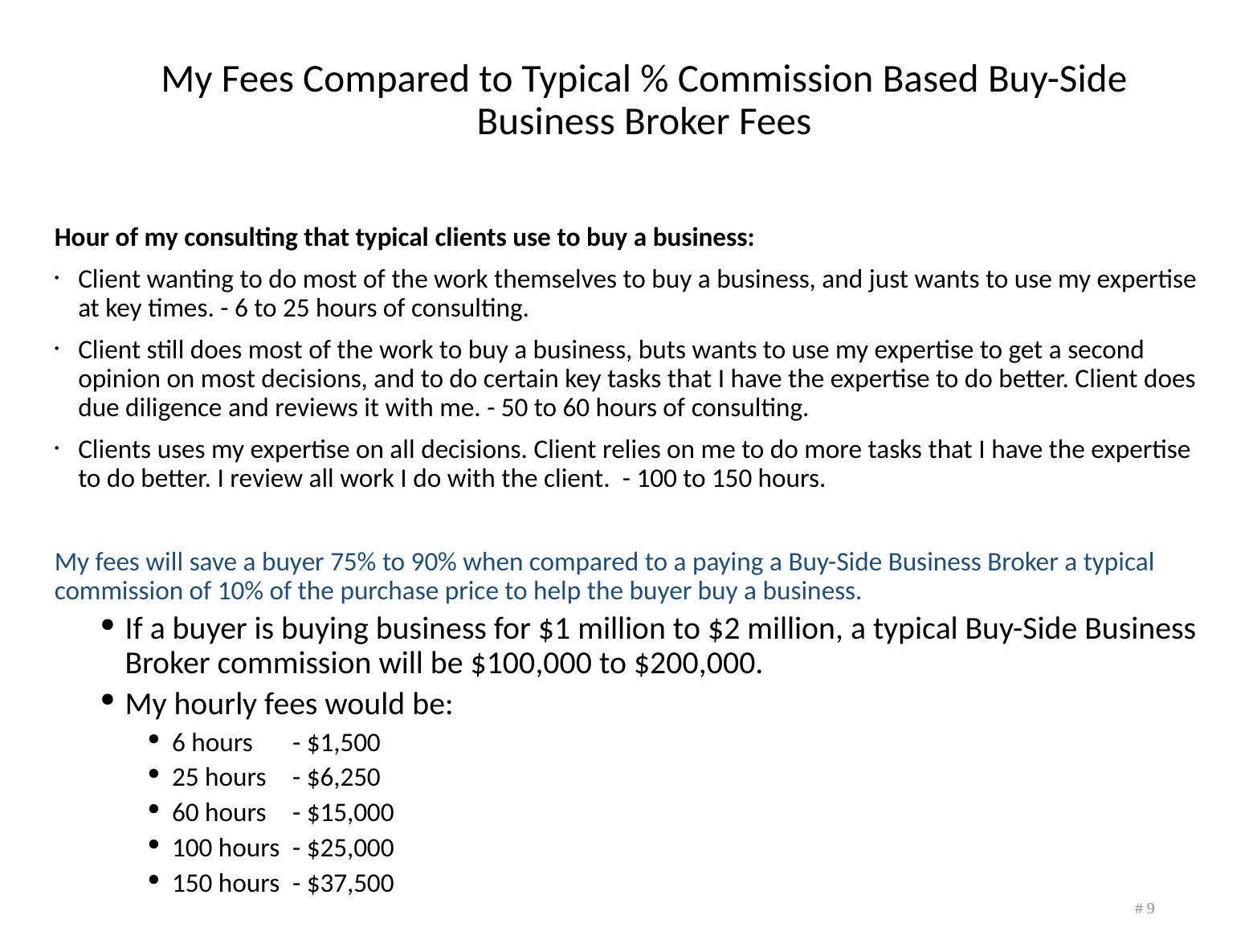

# My Fees Compared to Typical % Commission Based Buy-Side Business Broker Fees

Hour of my consulting that typical clients use to buy a business:
Client wanting to do most of the work themselves to buy a business, and just wants to use my expertise at key times. - 6 to 25 hours of consulting.
Client still does most of the work to buy a business, buts wants to use my expertise to get a second opinion on most decisions, and to do certain key tasks that I have the expertise to do better. Client does due diligence and reviews it with me. - 50 to 60 hours of consulting.
Clients uses my expertise on all decisions. Client relies on me to do more tasks that I have the expertise to do better. I review all work I do with the client.  - 100 to 150 hours.

My fees will save a buyer 75% to 90% when compared to a paying a Buy-Side Business Broker a typical commission of 10% of the purchase price to help the buyer buy a business.
If a buyer is buying business for $1 million to $2 million, a typical Buy-Side Business Broker commission will be $100,000 to $200,000.
My hourly fees would be:
6 hours	- $1,500
25 hours 	- $6,250
60 hours	- $15,000
100 hours	- $25,000
150 hours	- $37,500

# 9